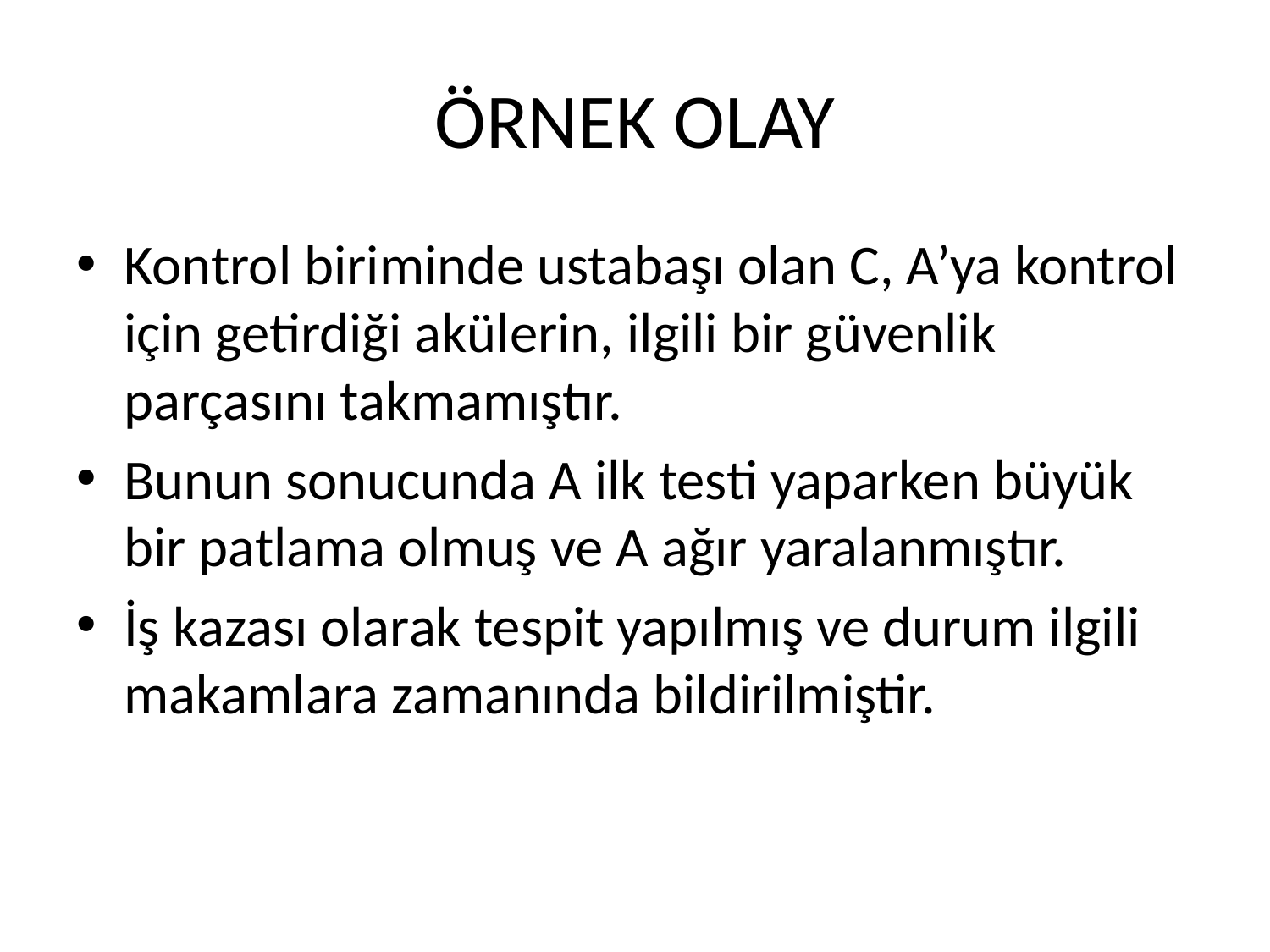

# ÖRNEK OLAY
Kontrol biriminde ustabaşı olan C, A’ya kontrol için getirdiği akülerin, ilgili bir güvenlik parçasını takmamıştır.
Bunun sonucunda A ilk testi yaparken büyük bir patlama olmuş ve A ağır yaralanmıştır.
İş kazası olarak tespit yapılmış ve durum ilgili makamlara zamanında bildirilmiştir.